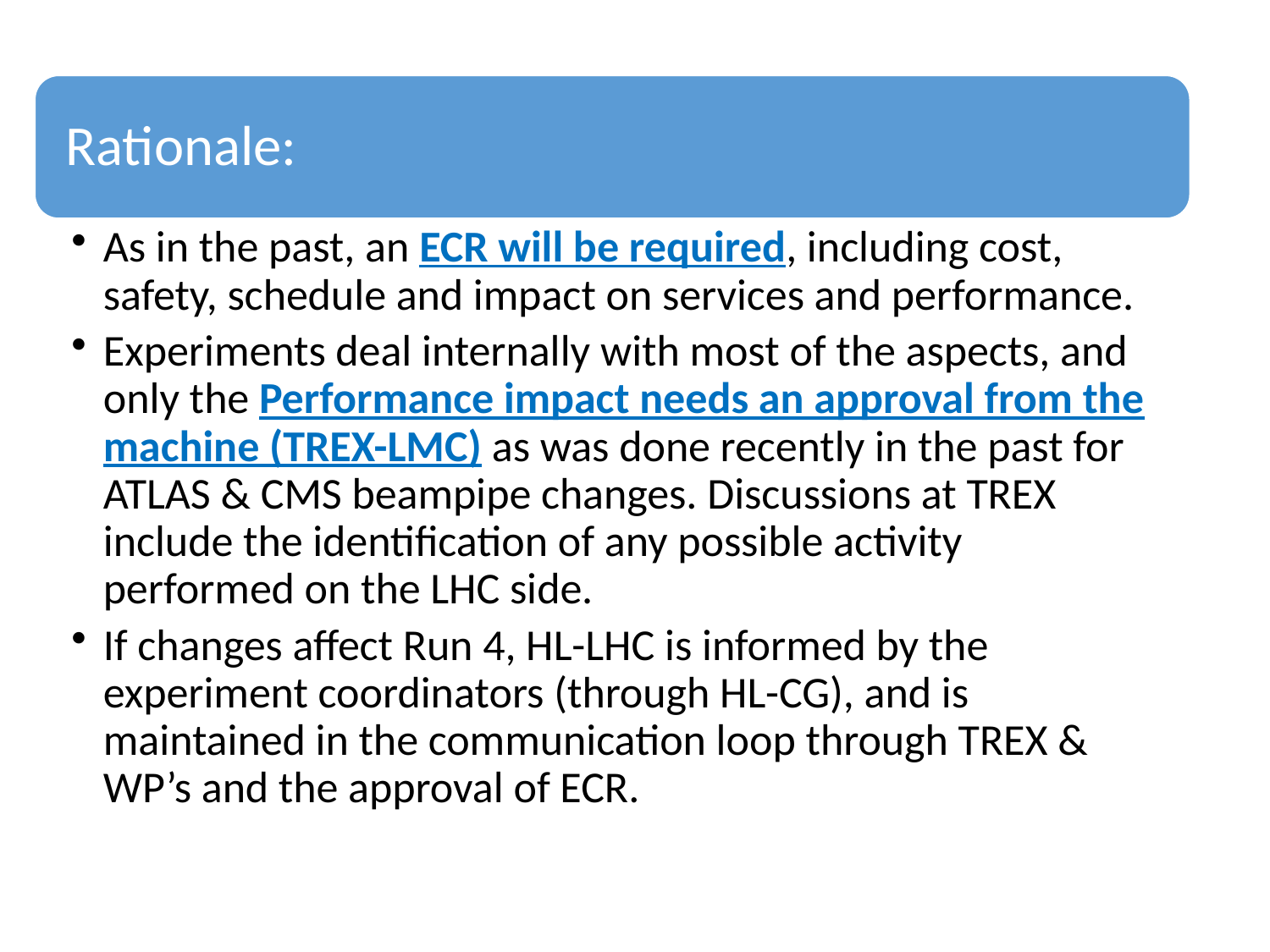

Rationale:
As in the past, an ECR will be required, including cost, safety, schedule and impact on services and performance.
Experiments deal internally with most of the aspects, and only the Performance impact needs an approval from the machine (TREX-LMC) as was done recently in the past for ATLAS & CMS beampipe changes. Discussions at TREX include the identification of any possible activity performed on the LHC side.
If changes affect Run 4, HL-LHC is informed by the experiment coordinators (through HL-CG), and is maintained in the communication loop through TREX & WP’s and the approval of ECR.